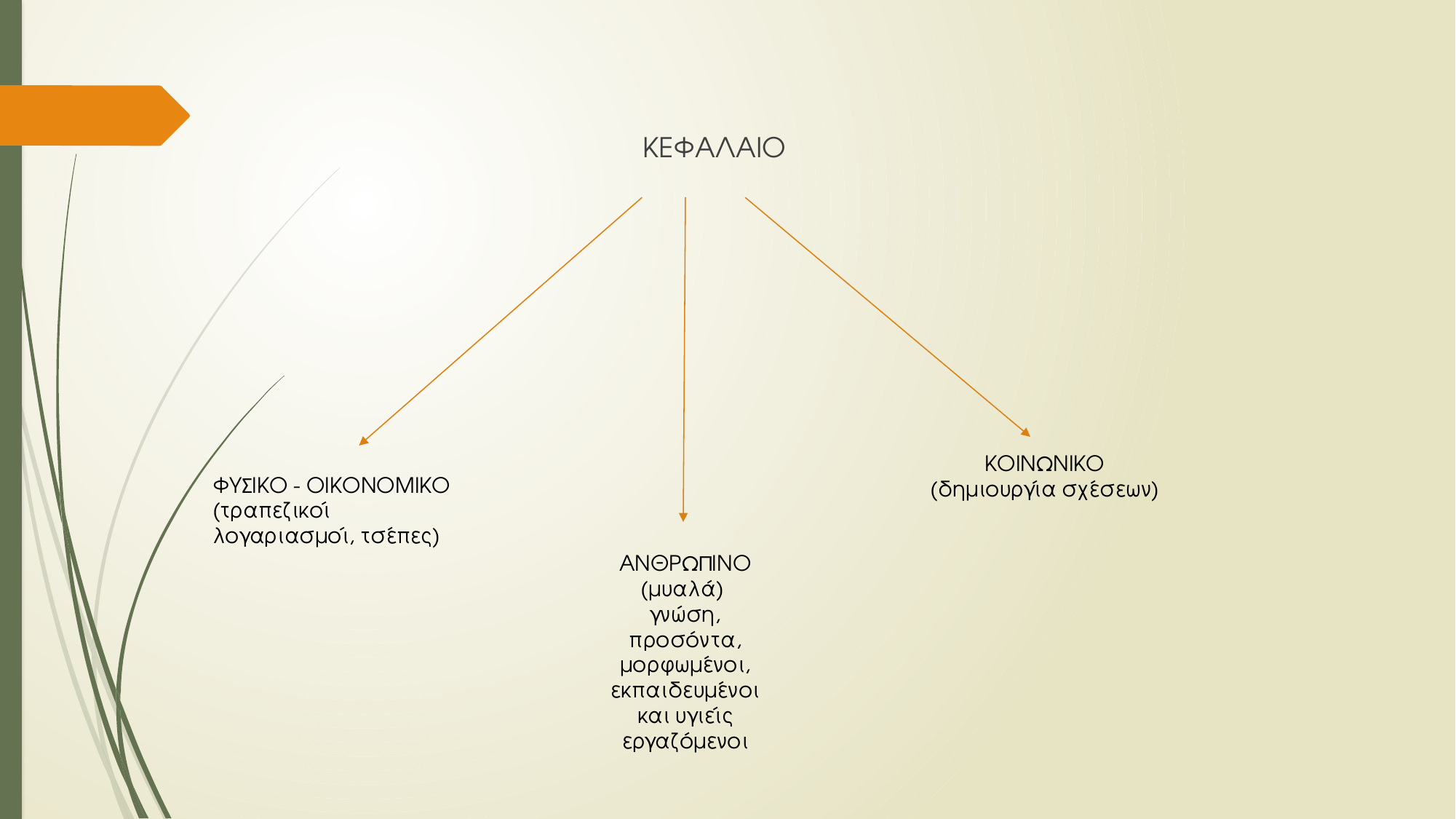

ΚΕΦΑΛΑΙΟ
ΚΟΙΝΩΝΙΚΟ
(δημιουργία σχέσεων)

ΦΥΣΙΚΟ - ΟΙΚΟΝΟΜΙΚΟ
(τραπεζικοί λογαριασμοί, τσέπες)
ΑΝΘΡΩΠΙΝΟ
(μυαλά)
γνώση, προσόντα, μορφωμένοι, εκπαιδευμένοι και υγιείς εργαζόμενοι